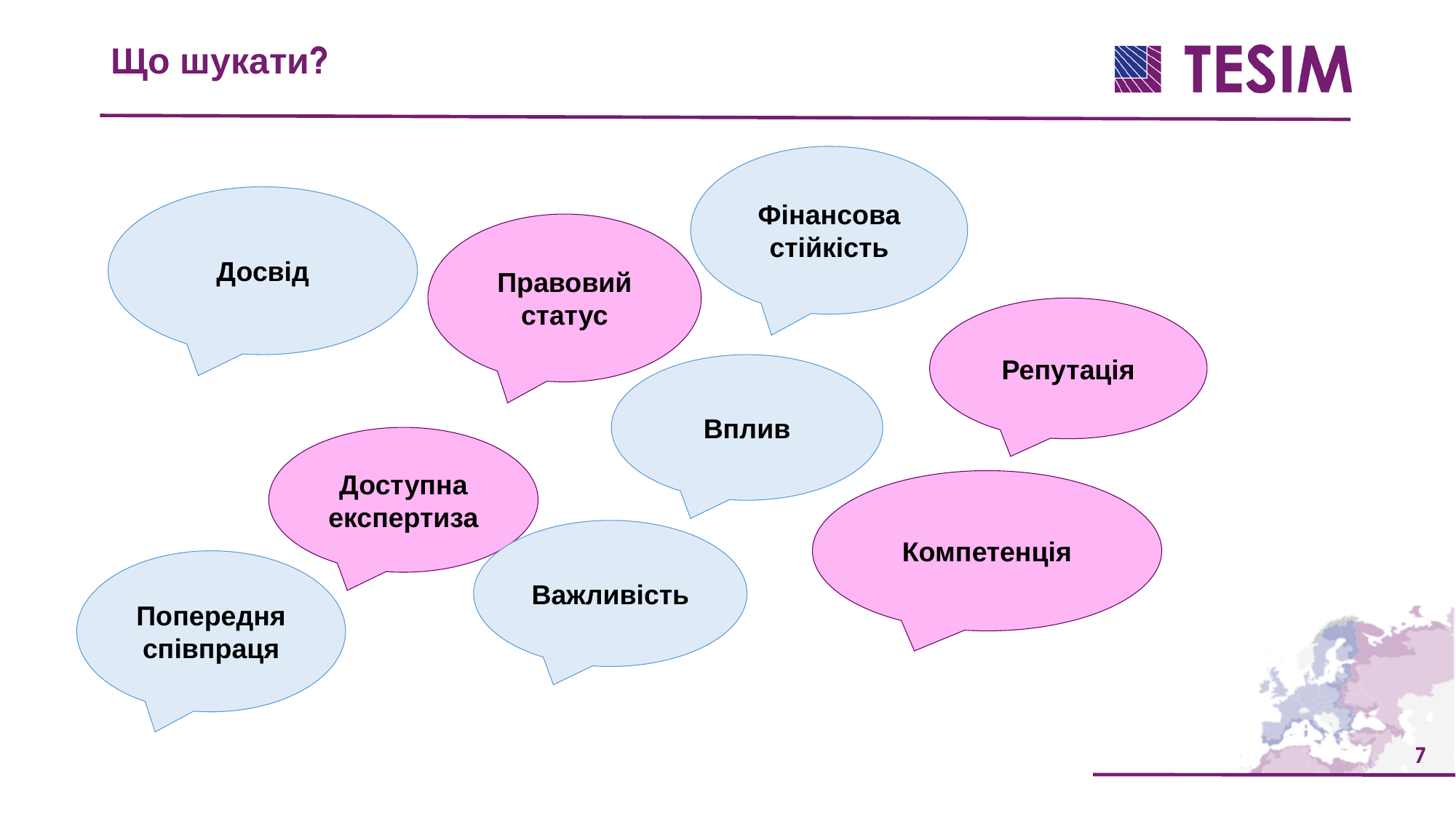

Що шукати?
Фінансова стійкість
Досвід
Правовий статус
Репутація
Вплив
Доступна експертиза
Компетенція
Важливість
Попередня співпраця